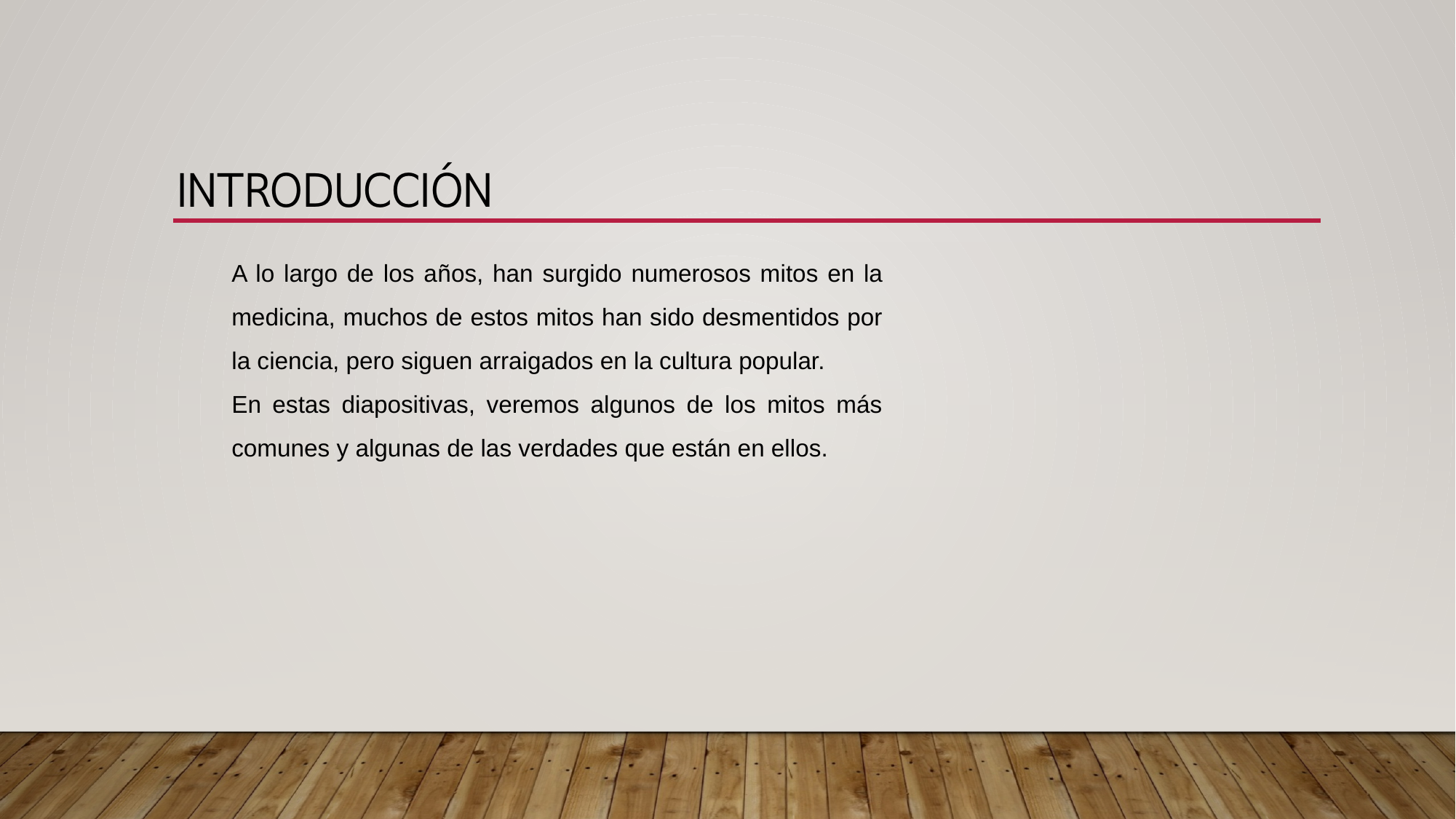

# Introducción
A lo largo de los años, han surgido numerosos mitos en la medicina, muchos de estos mitos han sido desmentidos por la ciencia, pero siguen arraigados en la cultura popular.
En estas diapositivas, veremos algunos de los mitos más comunes y algunas de las verdades que están en ellos.